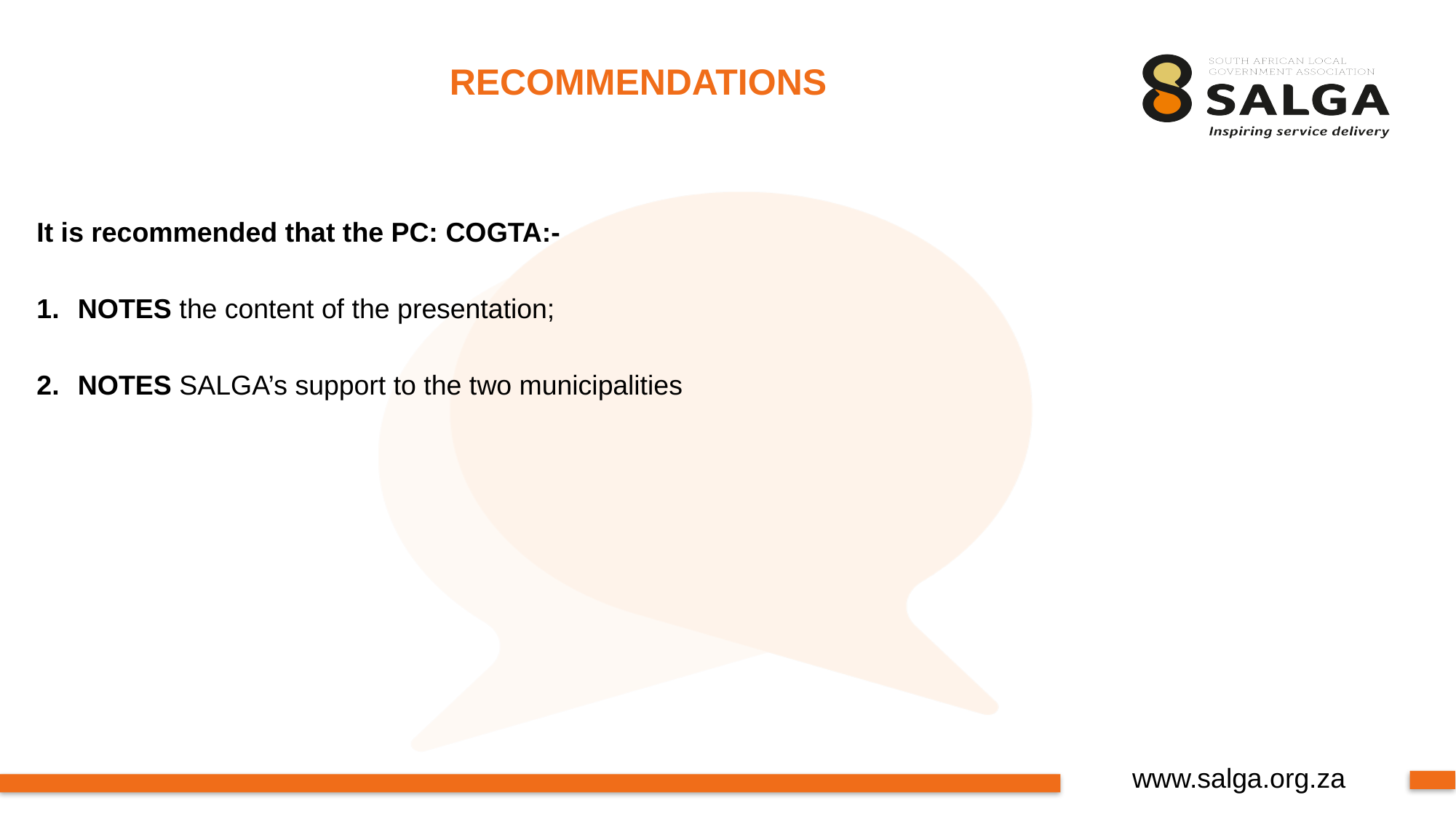

# RECOMMENDATIONS
It is recommended that the PC: COGTA:-

NOTES the content of the presentation;

NOTES SALGA’s support to the two municipalities